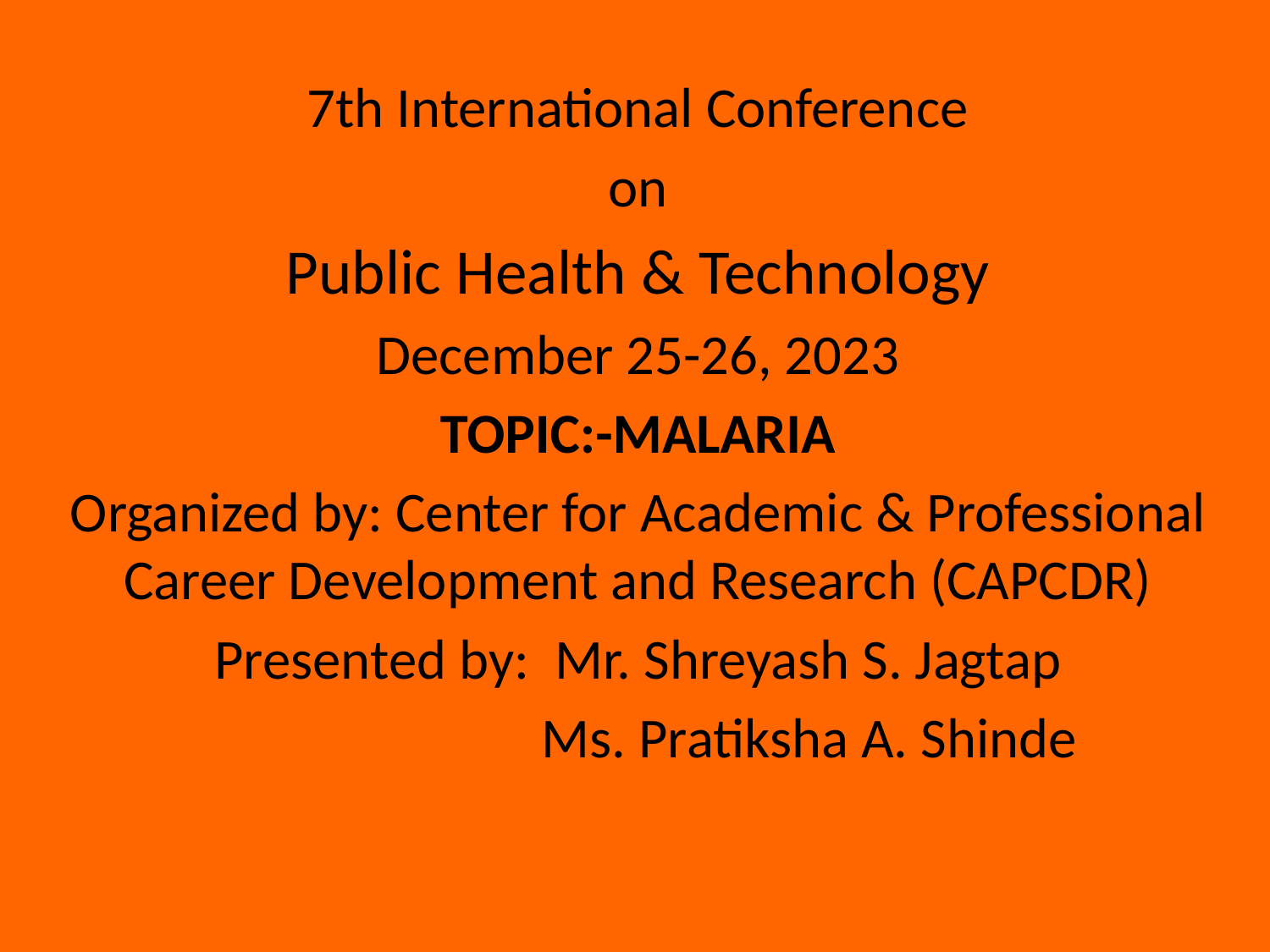

7th International Conference
 on
Public Health & Technology
December 25-26, 2023
TOPIC:-MALARIA
Organized by: Center for Academic & Professional Career Development and Research (CAPCDR)
Presented by:  Mr. Shreyash S. Jagtap
                           Ms. Pratiksha A. Shinde
#